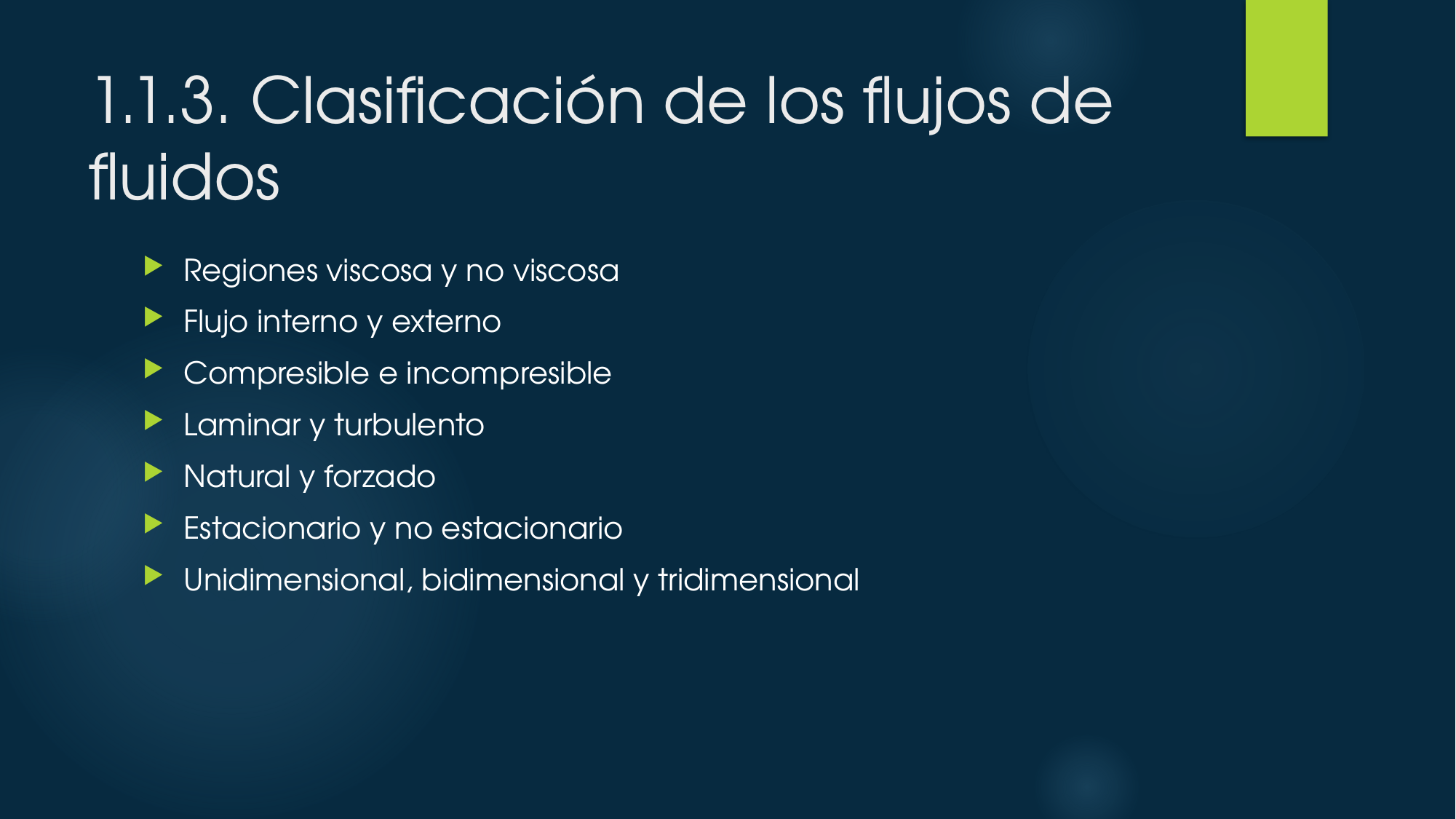

# 1.1.3. Clasificación de los flujos de fluidos
Regiones viscosa y no viscosa
Flujo interno y externo
Compresible e incompresible
Laminar y turbulento
Natural y forzado
Estacionario y no estacionario
Unidimensional, bidimensional y tridimensional